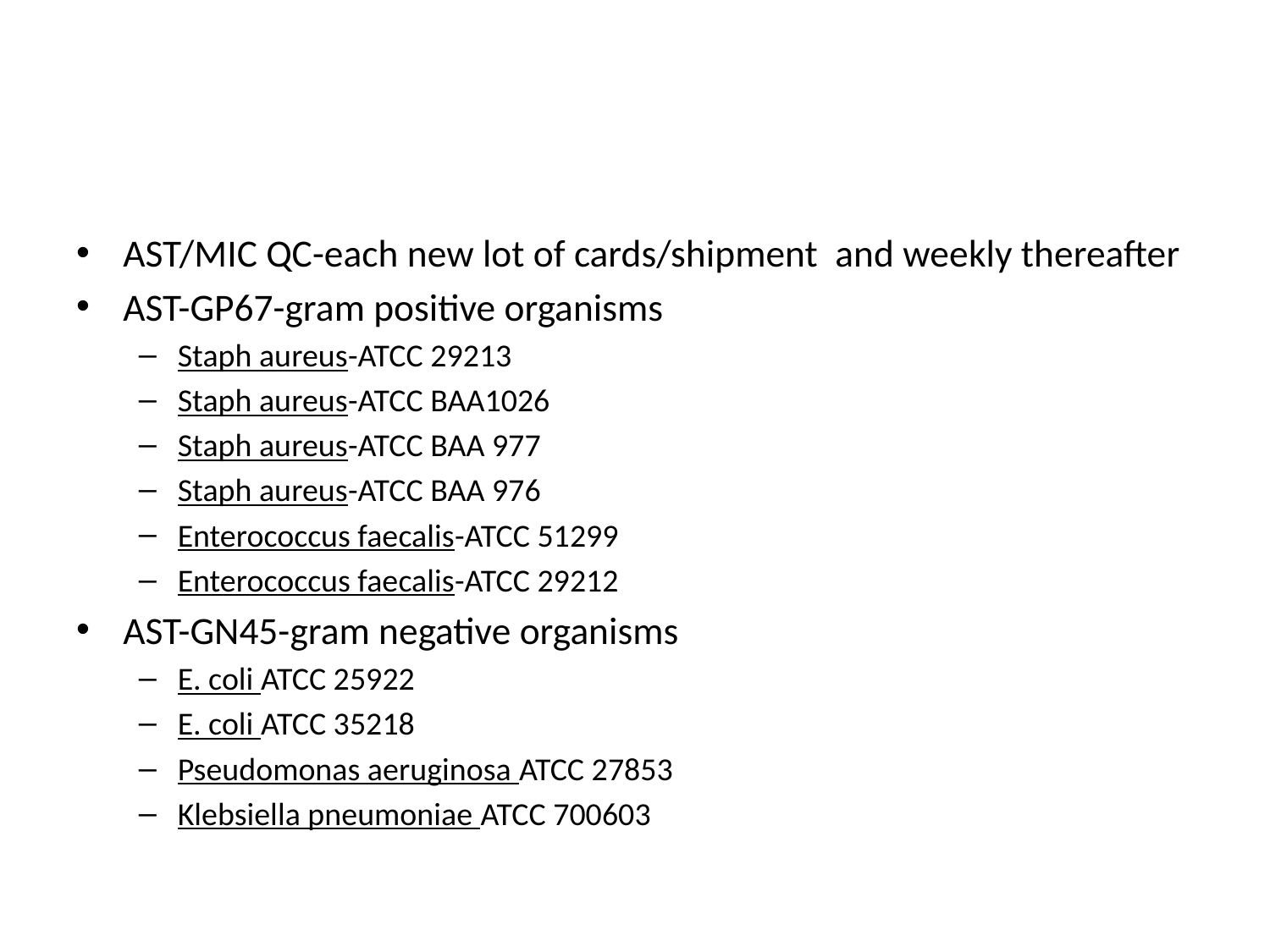

#
AST/MIC QC-each new lot of cards/shipment  and weekly thereafter
AST-GP67-gram positive organisms
Staph aureus-ATCC 29213
Staph aureus-ATCC BAA1026
Staph aureus-ATCC BAA 977
Staph aureus-ATCC BAA 976
Enterococcus faecalis-ATCC 51299
Enterococcus faecalis-ATCC 29212
AST-GN45-gram negative organisms
E. coli ATCC 25922
E. coli ATCC 35218
Pseudomonas aeruginosa ATCC 27853
Klebsiella pneumoniae ATCC 700603